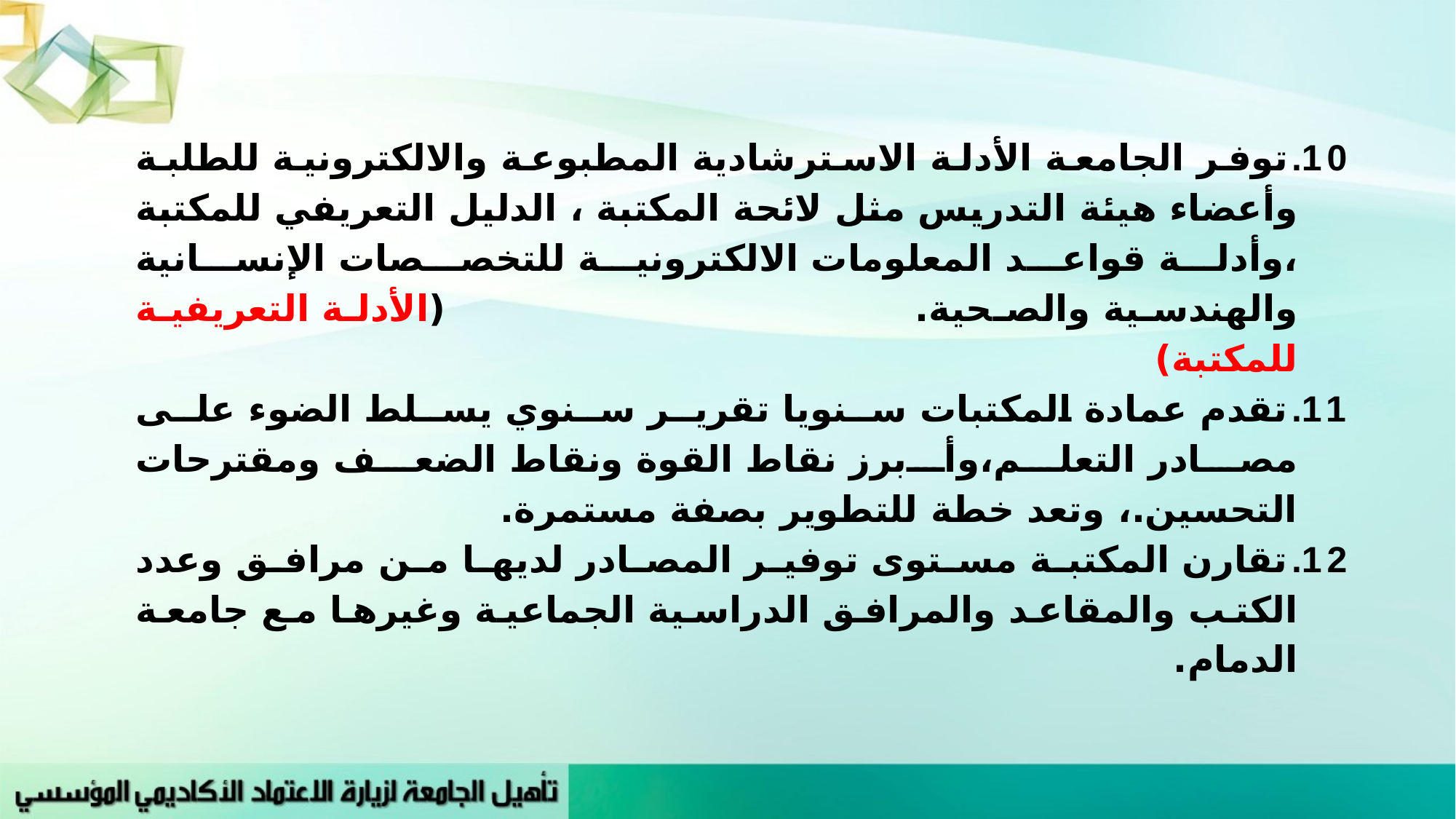

توفر الجامعة الأدلة الاسترشادية المطبوعة والالكترونية للطلبة وأعضاء هيئة التدريس مثل لائحة المكتبة ، الدليل التعريفي للمكتبة ،وأدلة قواعد المعلومات الالكترونية للتخصصات الإنسانية والهندسية والصحية.                                     (الأدلة التعريفية للمكتبة)
تقدم عمادة المكتبات سنويا تقرير سنوي يسلط الضوء على مصادر التعلم،وأبرز نقاط القوة ونقاط الضعف ومقترحات التحسين.، وتعد خطة للتطوير بصفة مستمرة.
تقارن المكتبة مستوى توفير المصادر لديها من مرافق وعدد الكتب والمقاعد والمرافق الدراسية الجماعية وغيرها مع جامعة الدمام.